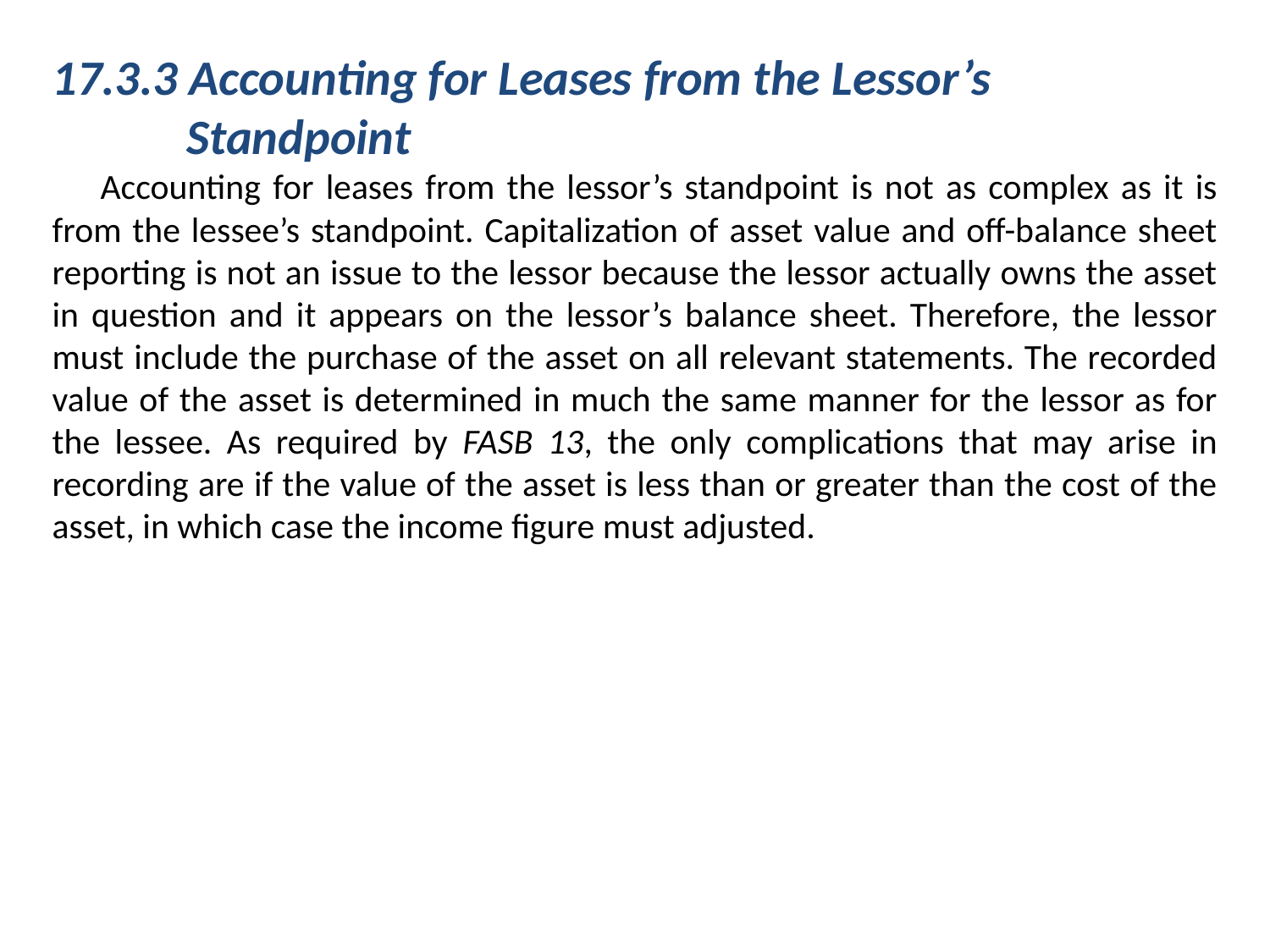

17.3.3 Accounting for Leases from the Lessor’s
            Standpoint
    Accounting for leases from the lessor’s standpoint is not as complex as it is from the lessee’s standpoint. Capitalization of asset value and off-balance sheet reporting is not an issue to the lessor because the lessor actually owns the asset in question and it appears on the lessor’s balance sheet. Therefore, the lessor must include the purchase of the asset on all relevant statements. The recorded value of the asset is determined in much the same manner for the lessor as for the lessee. As required by FASB 13, the only complications that may arise in recording are if the value of the asset is less than or greater than the cost of the asset, in which case the income figure must adjusted.